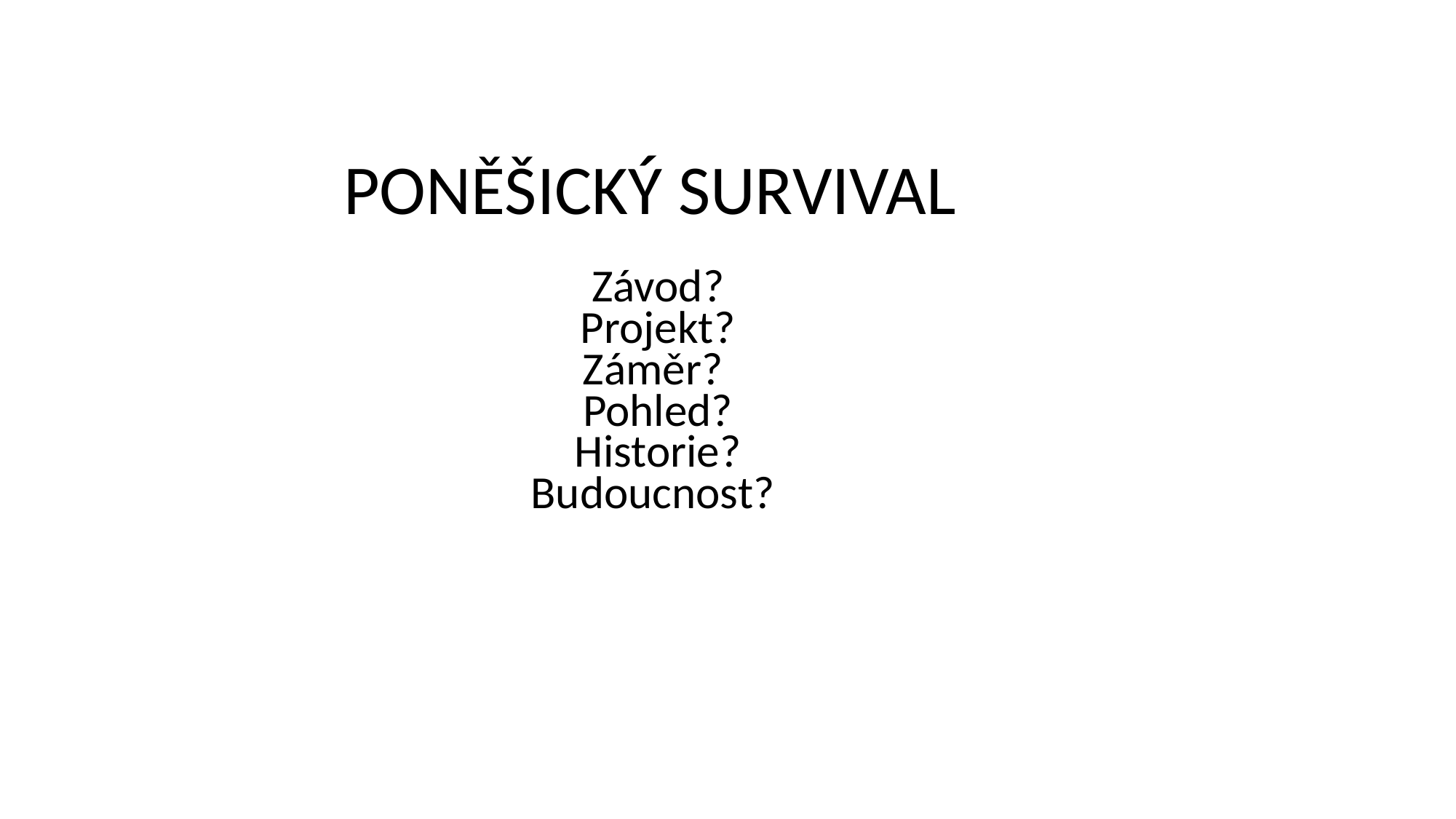

# PONĚŠICKÝ SURVIVAL Závod? Projekt? Záměr? Pohled? Historie? Budoucnost?